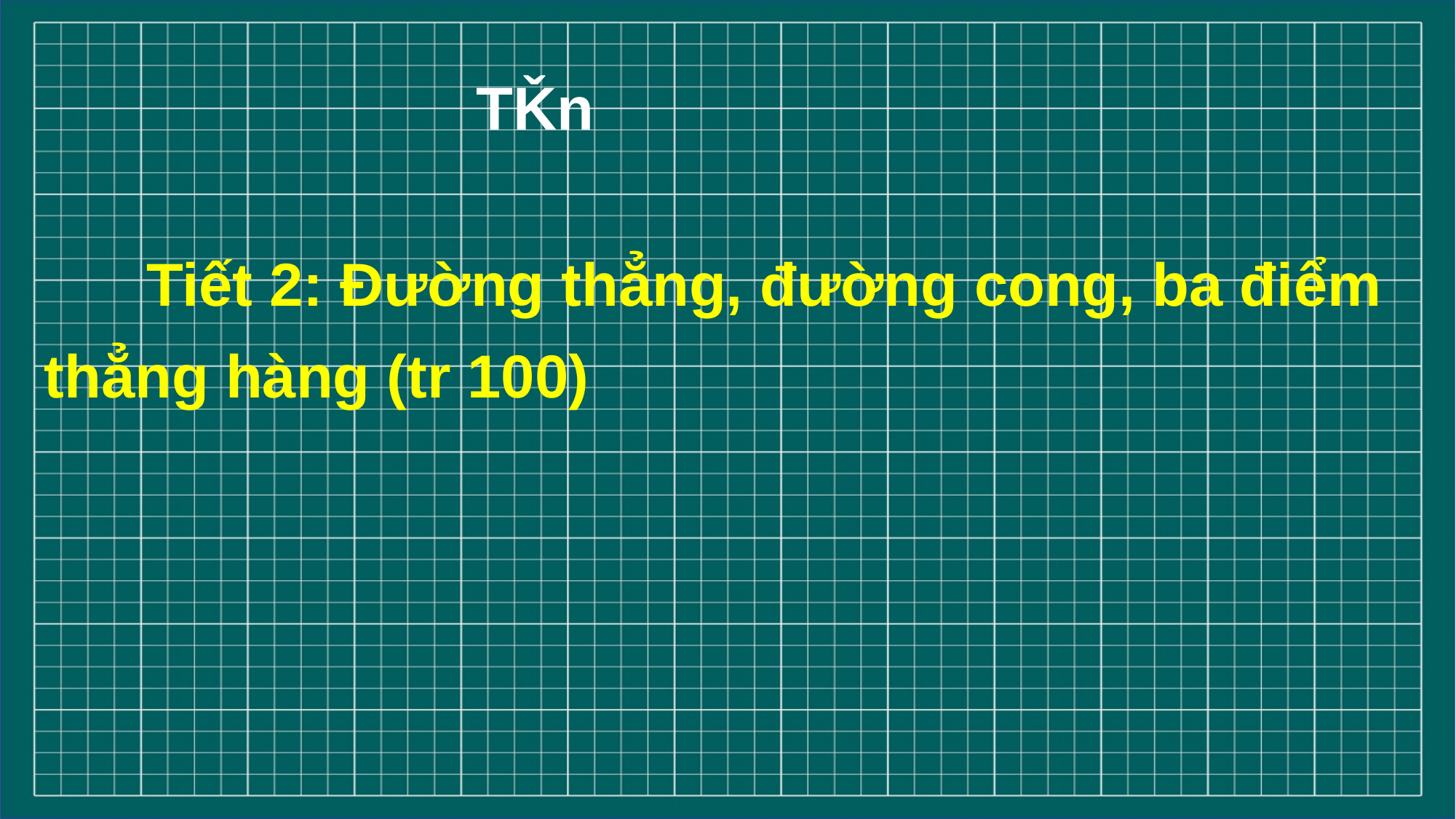

TǨn
Tiết 2: Đường thẳng, đường cong, ba điểm
thẳng hàng (tr 100)